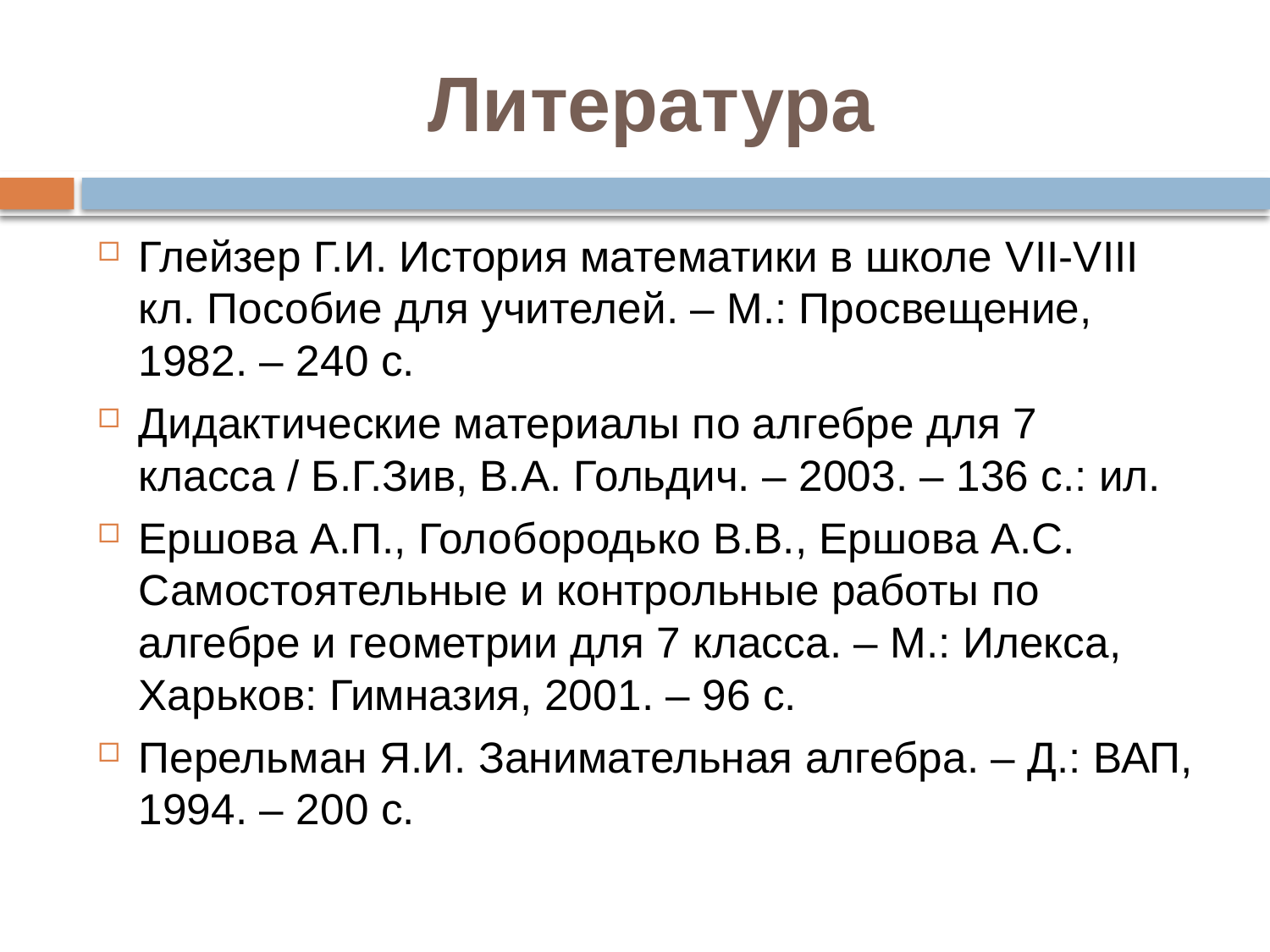

# Литература
Глейзер Г.И. История математики в школе VII-VIII кл. Пособие для учителей. – М.: Просвещение, 1982. – 240 с.
Дидактические материалы по алгебре для 7 класса / Б.Г.Зив, В.А. Гольдич. – 2003. – 136 с.: ил.
Ершова А.П., Голобородько В.В., Ершова А.С. Самостоятельные и контрольные работы по алгебре и геометрии для 7 класса. – М.: Илекса, Харьков: Гимназия, 2001. – 96 с.
Перельман Я.И. Занимательная алгебра. – Д.: ВАП, 1994. – 200 с.